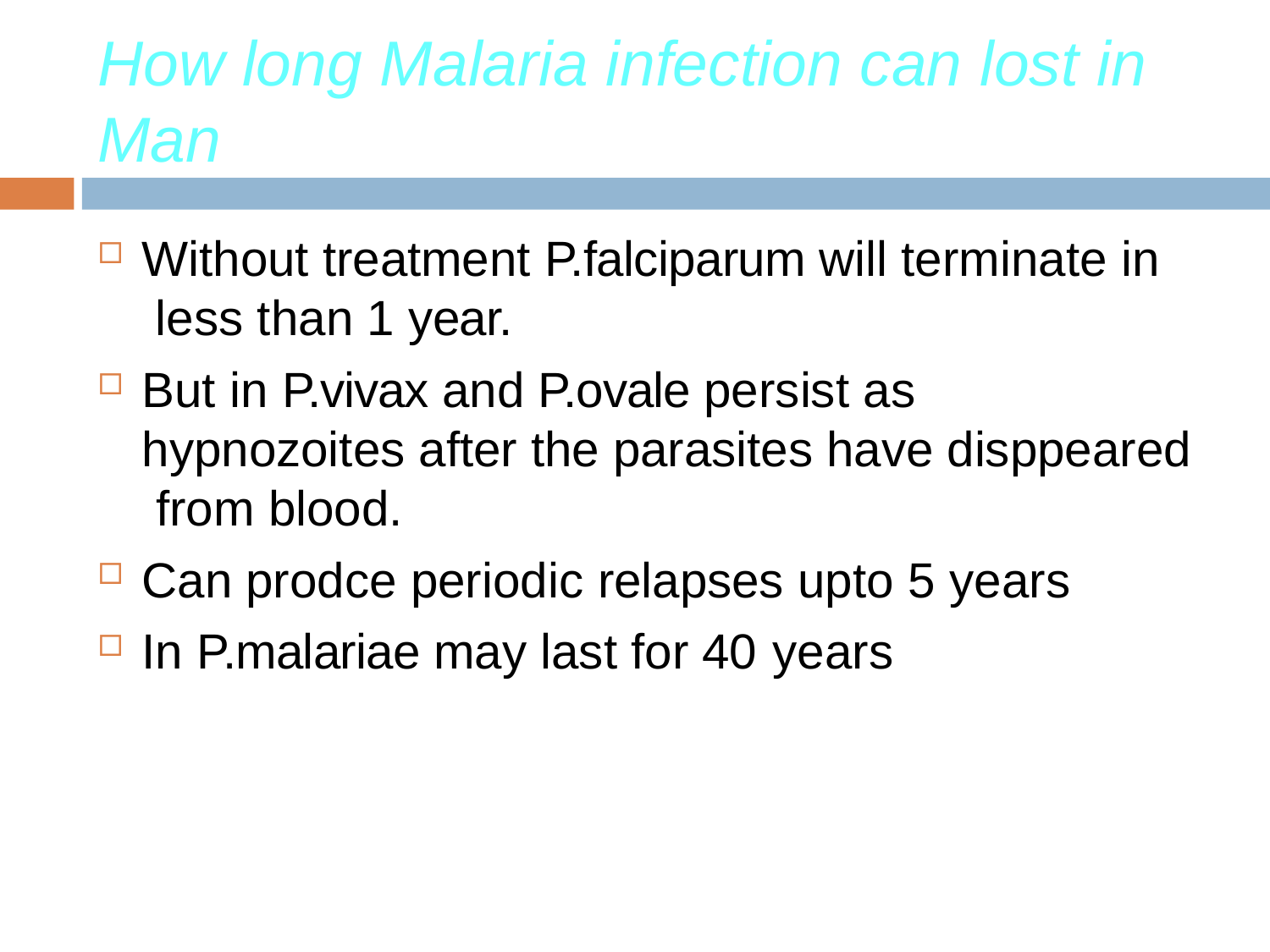

# How long Malaria infection can lost in  Man

Without treatment P.falciparum will terminate in  less than 1 year.
But in P.vivax and P.ovale persist as  hypnozoites after the parasites have disppeared  from blood.
Can prodce periodic relapses upto 5 years
In P.malariae may last for 40 years